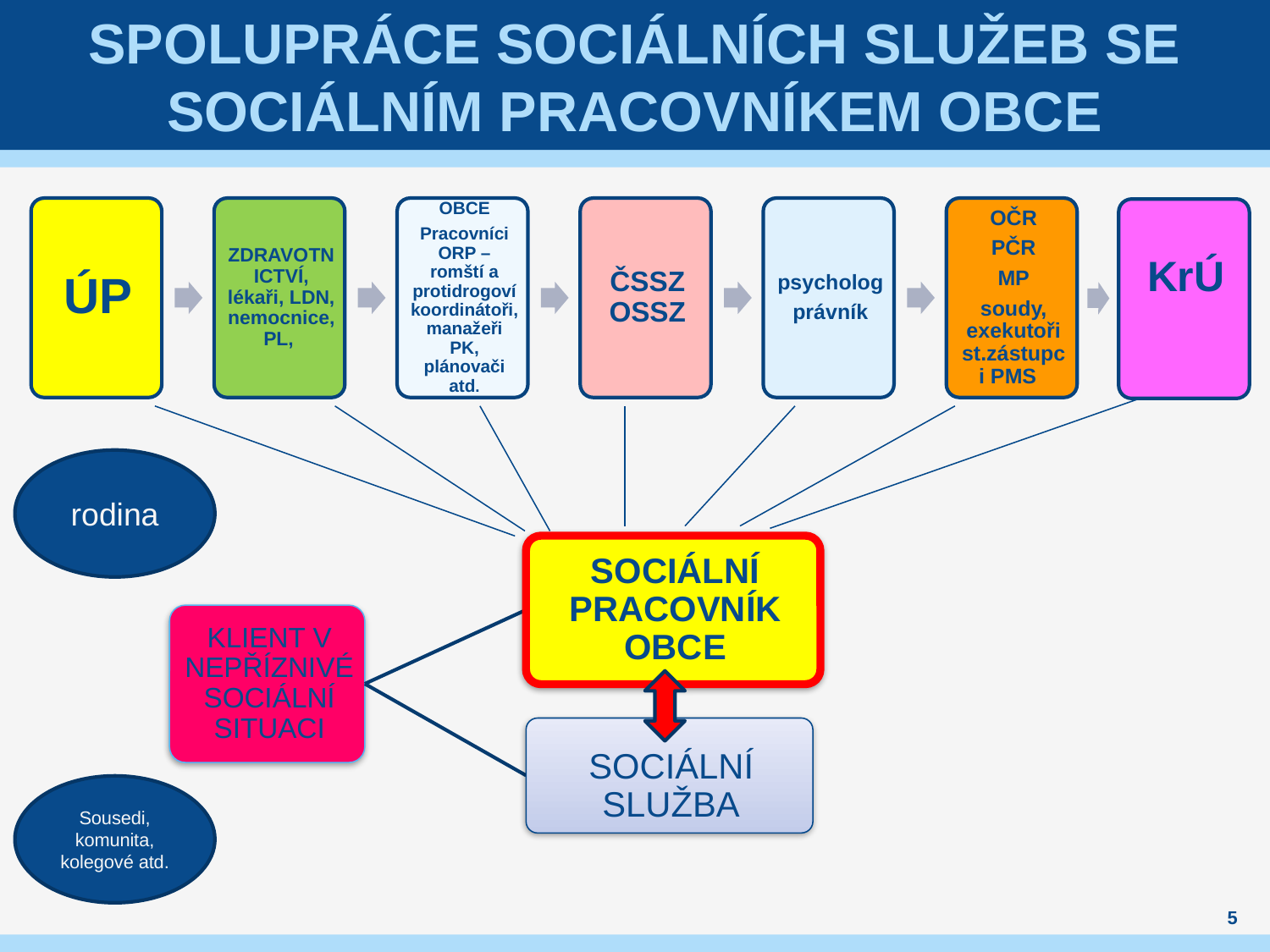

# Spolupráce SOCIÁLNÍCH SLUŽEB SE SOCIÁLNÍM PRACOVNÍKEM obce
ÚP

ZDRAVOTNICTVÍ, lékaři, LDN, nemocnice, PL,

OBCE
Pracovníci ORP – romští a protidrogoví koordinátoři, manažeři PK, plánovači atd.

ČSSZ OSSZ

psycholog
právník

OČR
PČR
MP
soudy, exekutoři st.zástupci PMS

KrÚ

KLIENT V NEPŘÍZNIVÉ SOCIÁLNÍ SITUACI

SOCIÁLNÍ PRACOVNÍK OBCE

SOCIÁLNÍ SLUŽBA
rodina

Sousedi, komunita, kolegové atd.
5